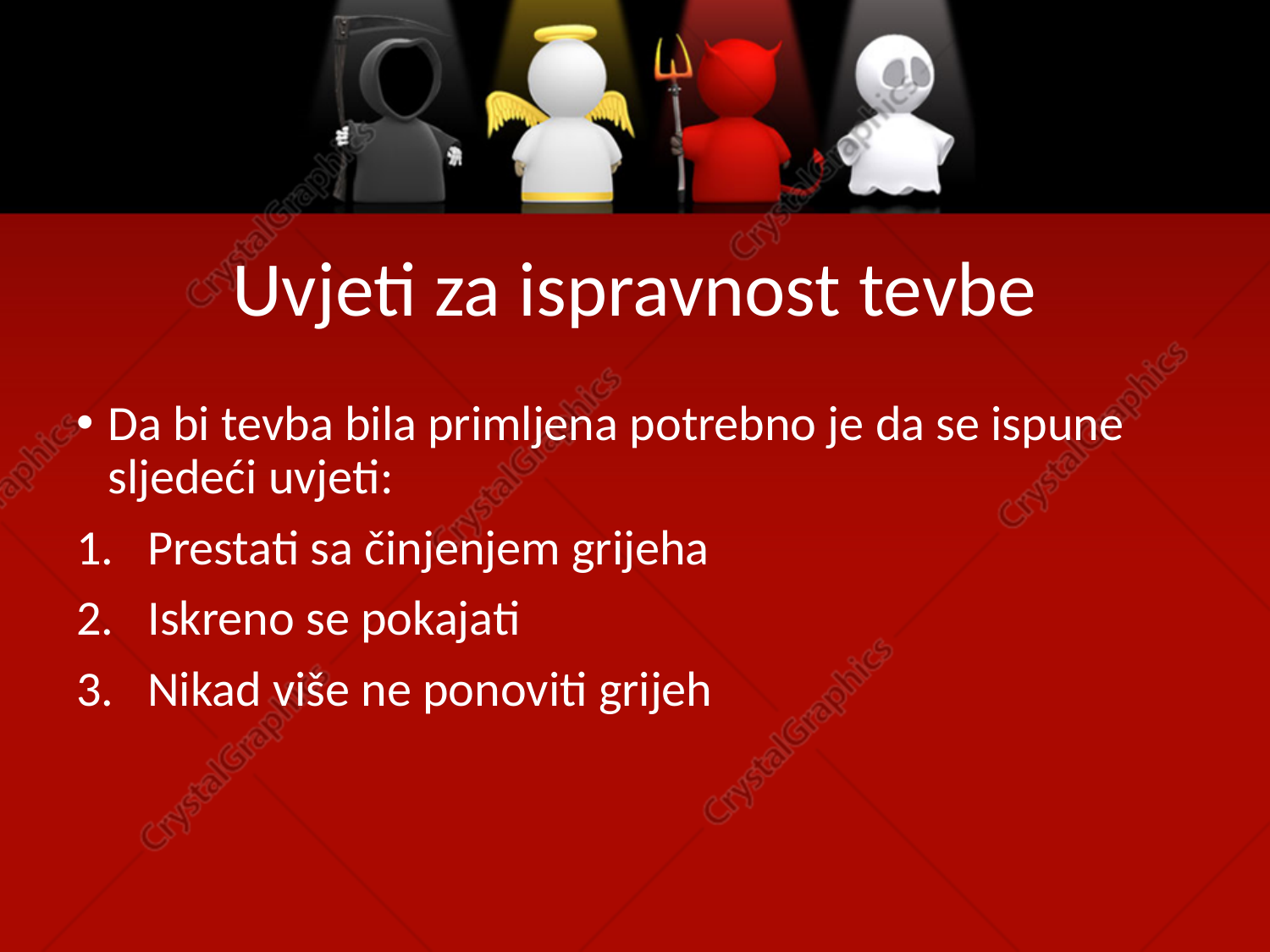

# Uvjeti za ispravnost tevbe
Da bi tevba bila primljena potrebno je da se ispune sljedeći uvjeti:
Prestati sa činjenjem grijeha
Iskreno se pokajati
Nikad više ne ponoviti grijeh